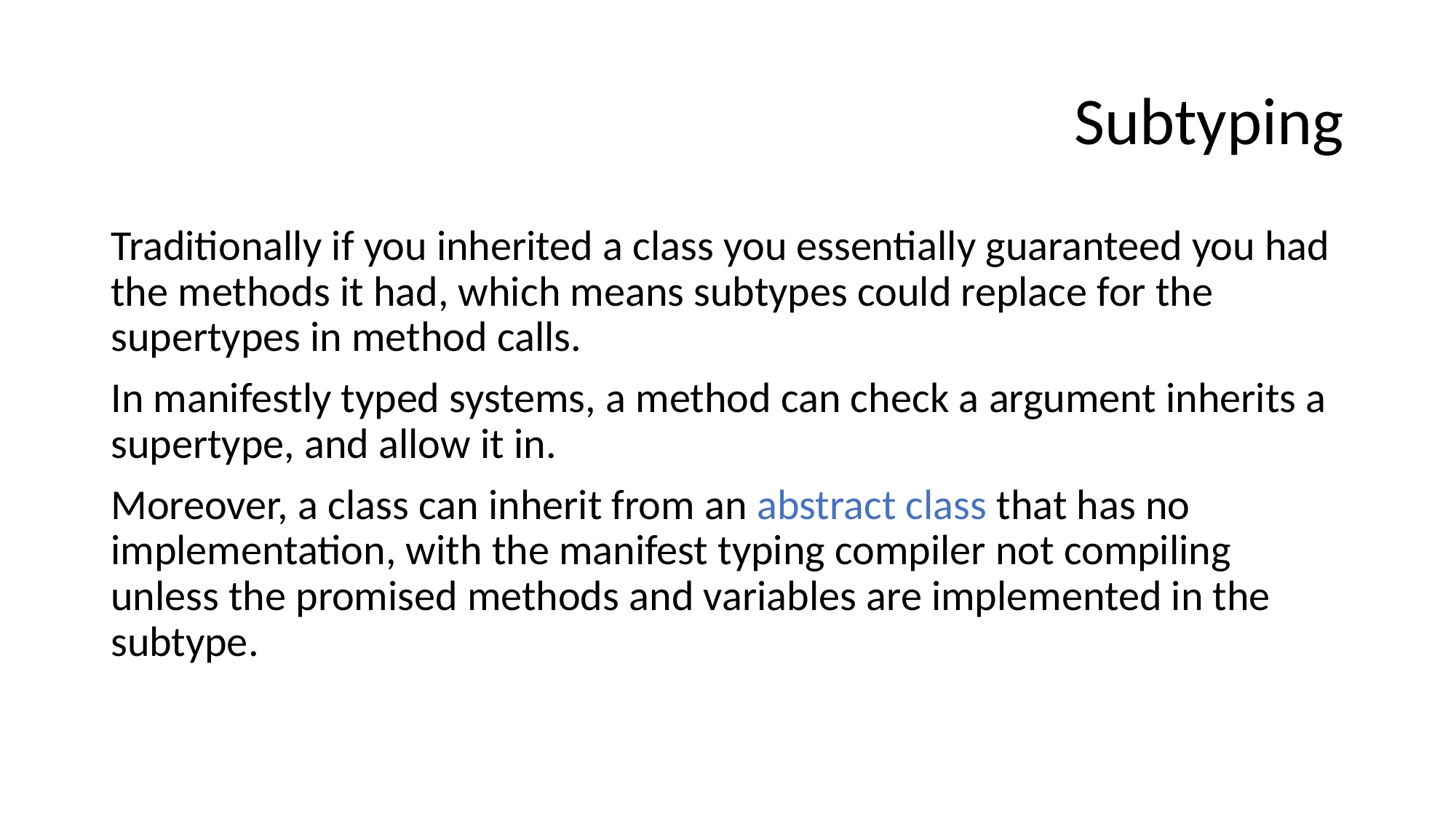

# Subtyping
Traditionally if you inherited a class you essentially guaranteed you had the methods it had, which means subtypes could replace for the supertypes in method calls.
In manifestly typed systems, a method can check a argument inherits a supertype, and allow it in.
Moreover, a class can inherit from an abstract class that has no implementation, with the manifest typing compiler not compiling unless the promised methods and variables are implemented in the subtype.